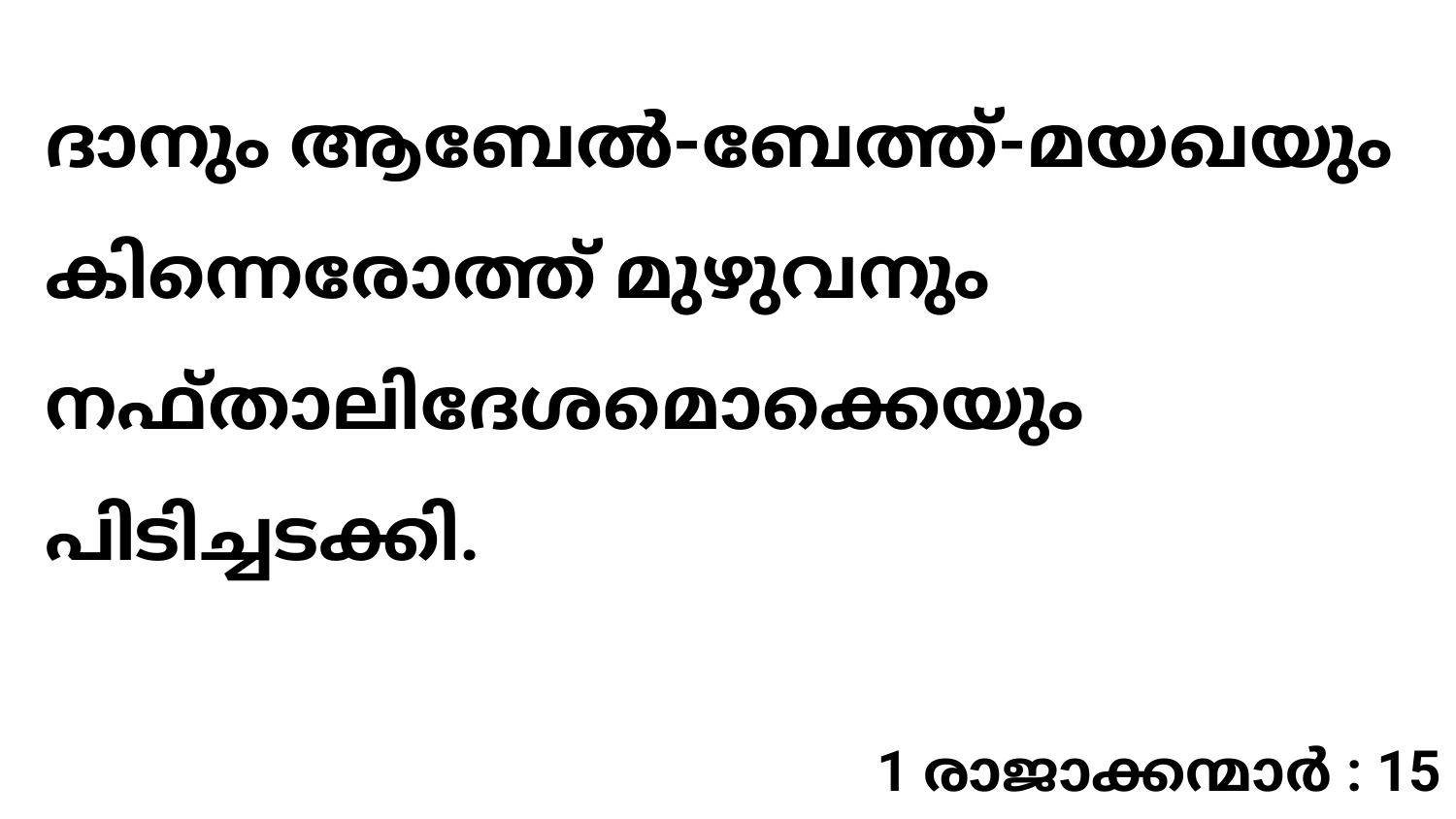

ദാനും ആബേൽ-ബേത്ത്-മയഖയും കിന്നെരോത്ത് മുഴുവനും നഫ്താലിദേശമൊക്കെയും പിടിച്ചടക്കി.
1 രാജാക്കന്മാർ : 15